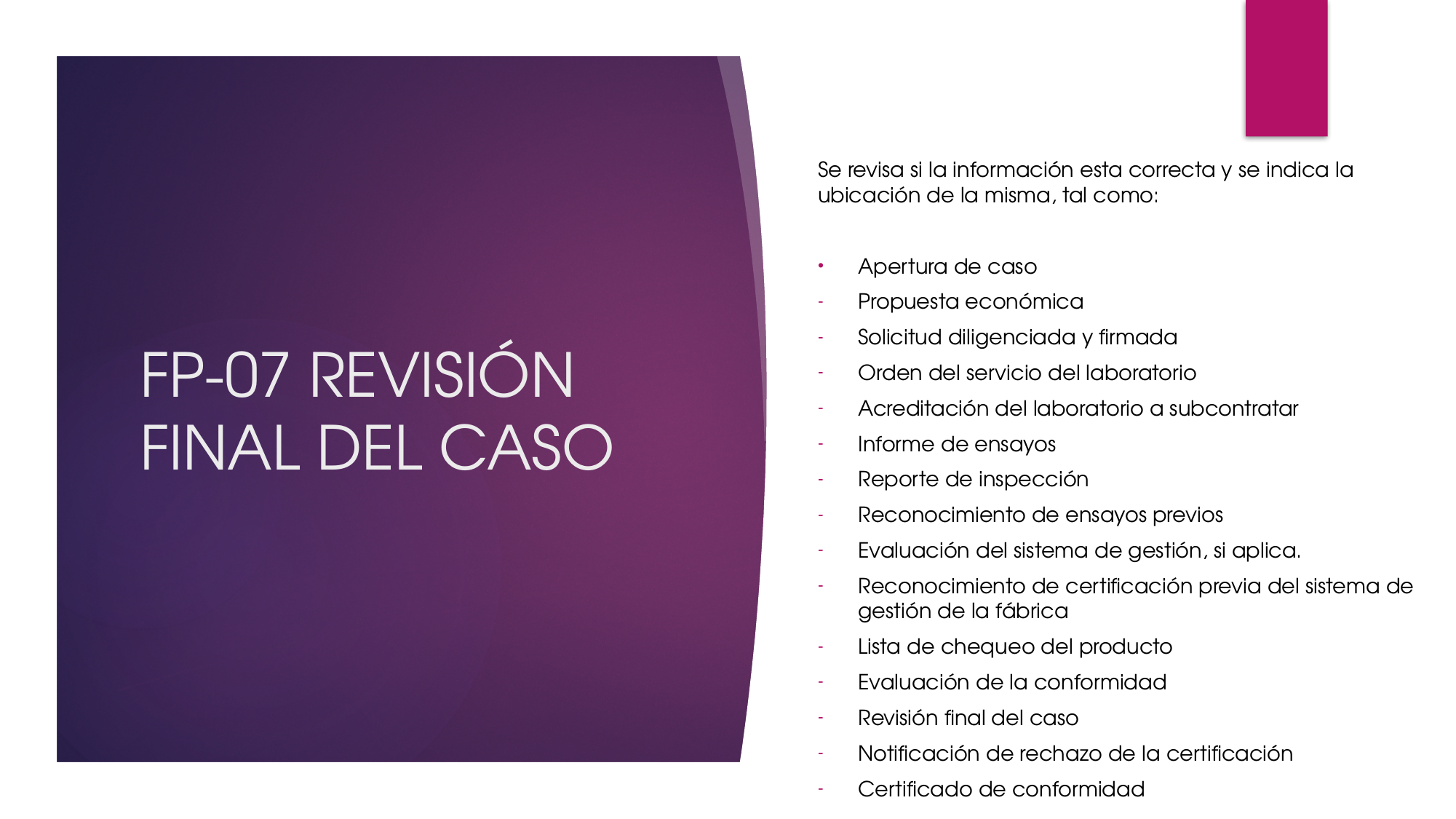

Se revisa si la información esta correcta y se indica la ubicación de la misma, tal como:

Apertura de caso
Propuesta económica
Solicitud diligenciada y firmada
Orden del servicio del laboratorio
Acreditación del laboratorio a subcontratar
Informe de ensayos
Reporte de inspección
Reconocimiento de ensayos previos
Evaluación del sistema de gestión, si aplica.
Reconocimiento de certificación previa del sistema de gestión de la fábrica
Lista de chequeo del producto
Evaluación de la conformidad
Revisión final del caso
Notificación de rechazo de la certificación
Certificado de conformidad

# FP-07 REVISIÓN FINAL DEL CASO